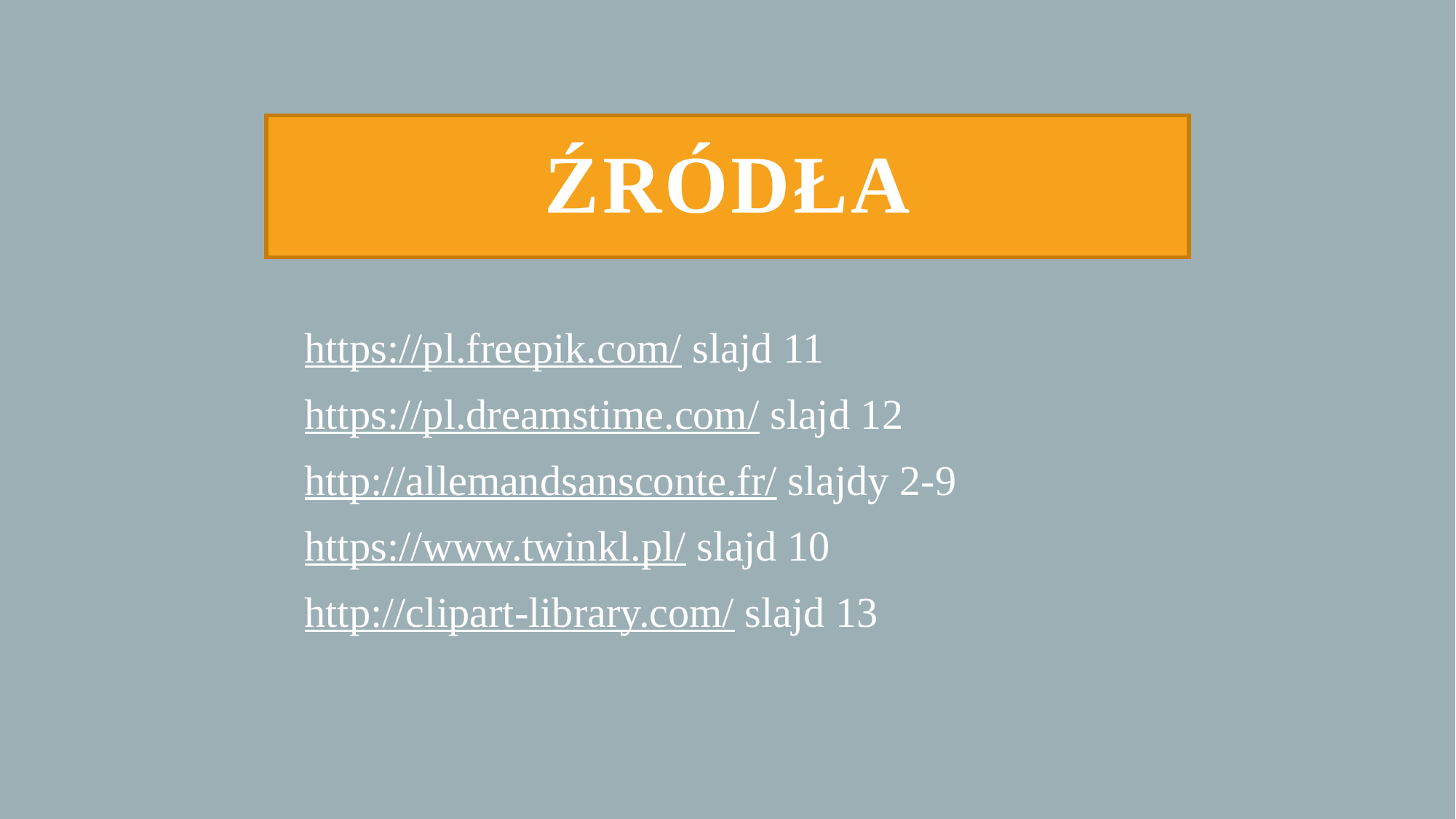

# Źródła
https://pl.freepik.com/ slajd 11
https://pl.dreamstime.com/ slajd 12
http://allemandsansconte.fr/ slajdy 2-9
https://www.twinkl.pl/ slajd 10
http://clipart-library.com/ slajd 13